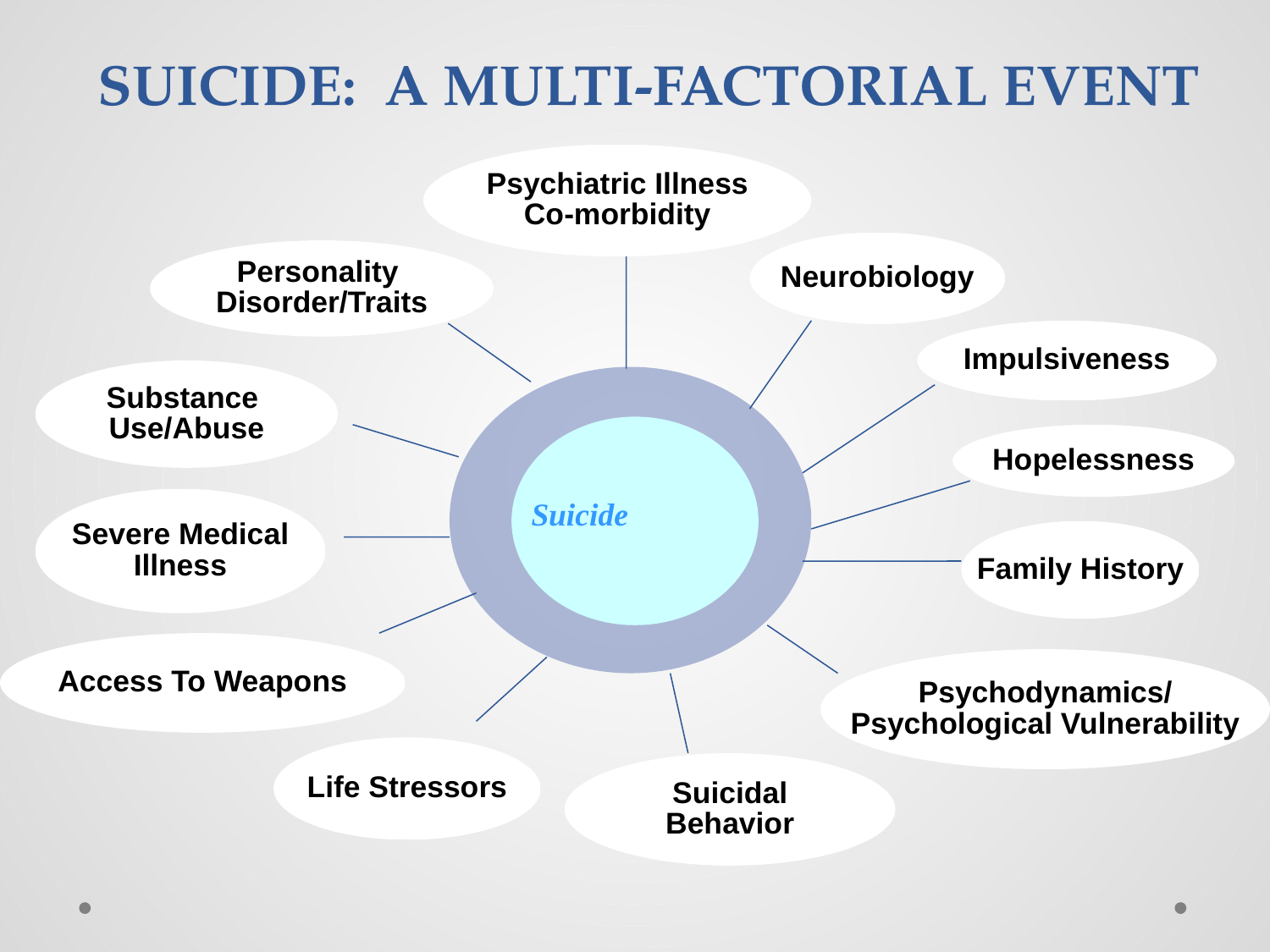

SUICIDE:  A MULTI-FACTORIAL EVENT
Psychiatric Illness
Co-morbidity
Neurobiology
Personality
Disorder/Traits

Impulsiveness
Substance
Use/Abuse

Hopelessness

Severe Medical
Illness
Suicide
Family History

Access To Weapons
Psychodynamics/
Psychological Vulnerability

Life Stressors
Suicidal
Behavior